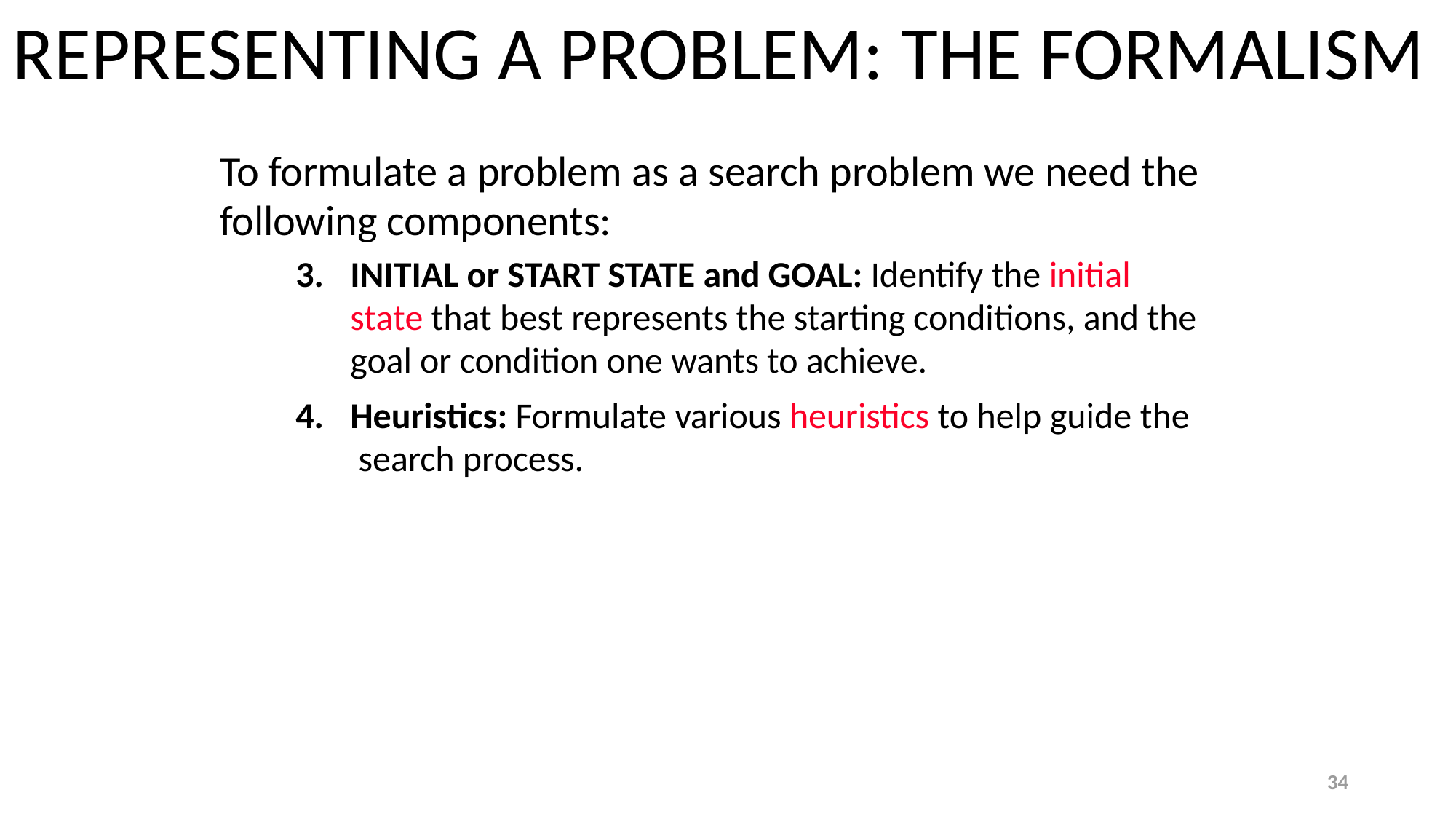

# Representing a problem: The Formalism
To formulate a problem as a search problem we need the  following components:
INITIAL or START STATE and GOAL: Identify the initial  state that best represents the starting conditions, and the  goal or condition one wants to achieve.
Heuristics: Formulate various heuristics to help guide the  search process.
34